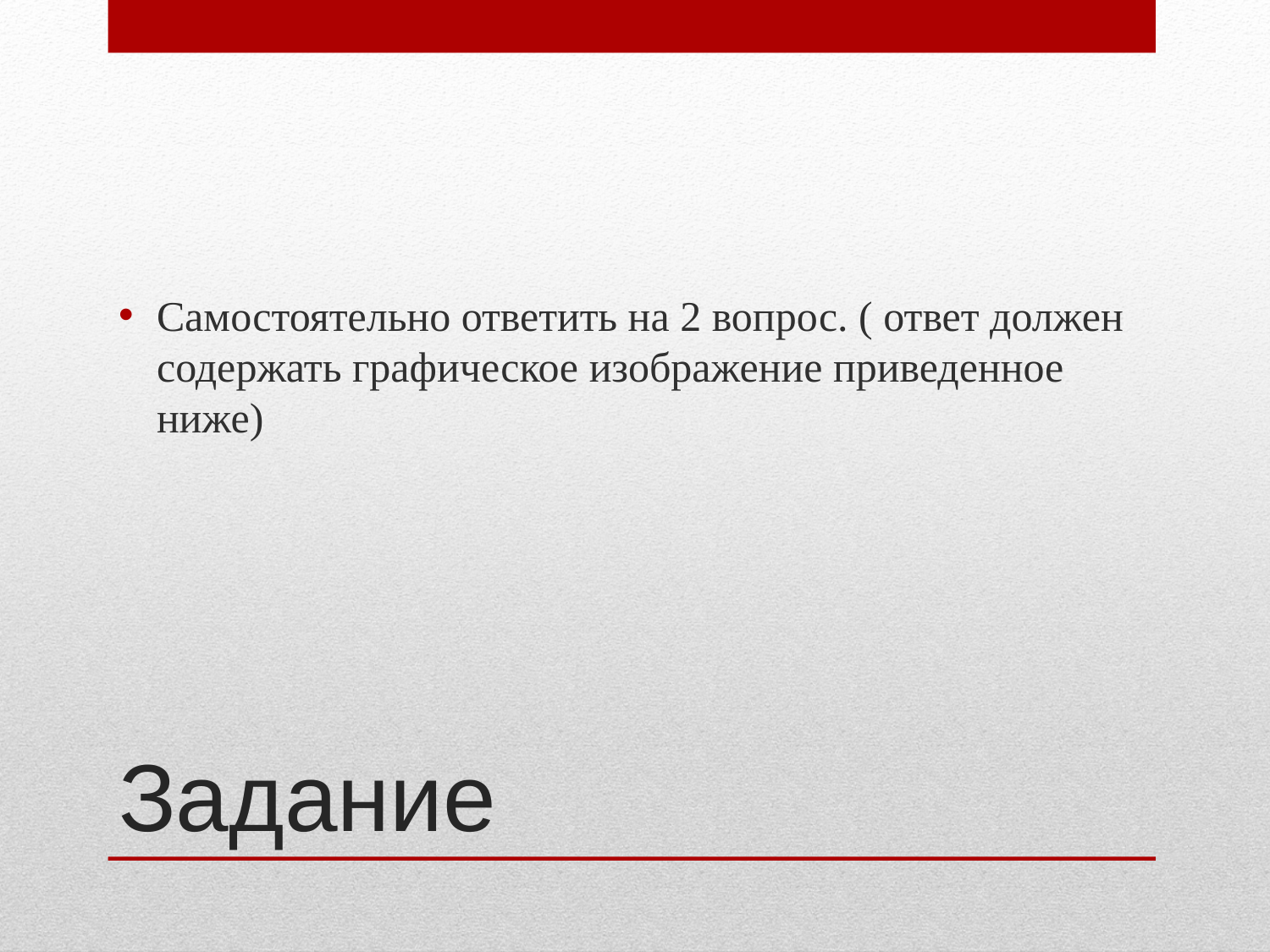

Самостоятельно ответить на 2 вопрос. ( ответ должен содержать графическое изображение приведенное ниже)
# Задание